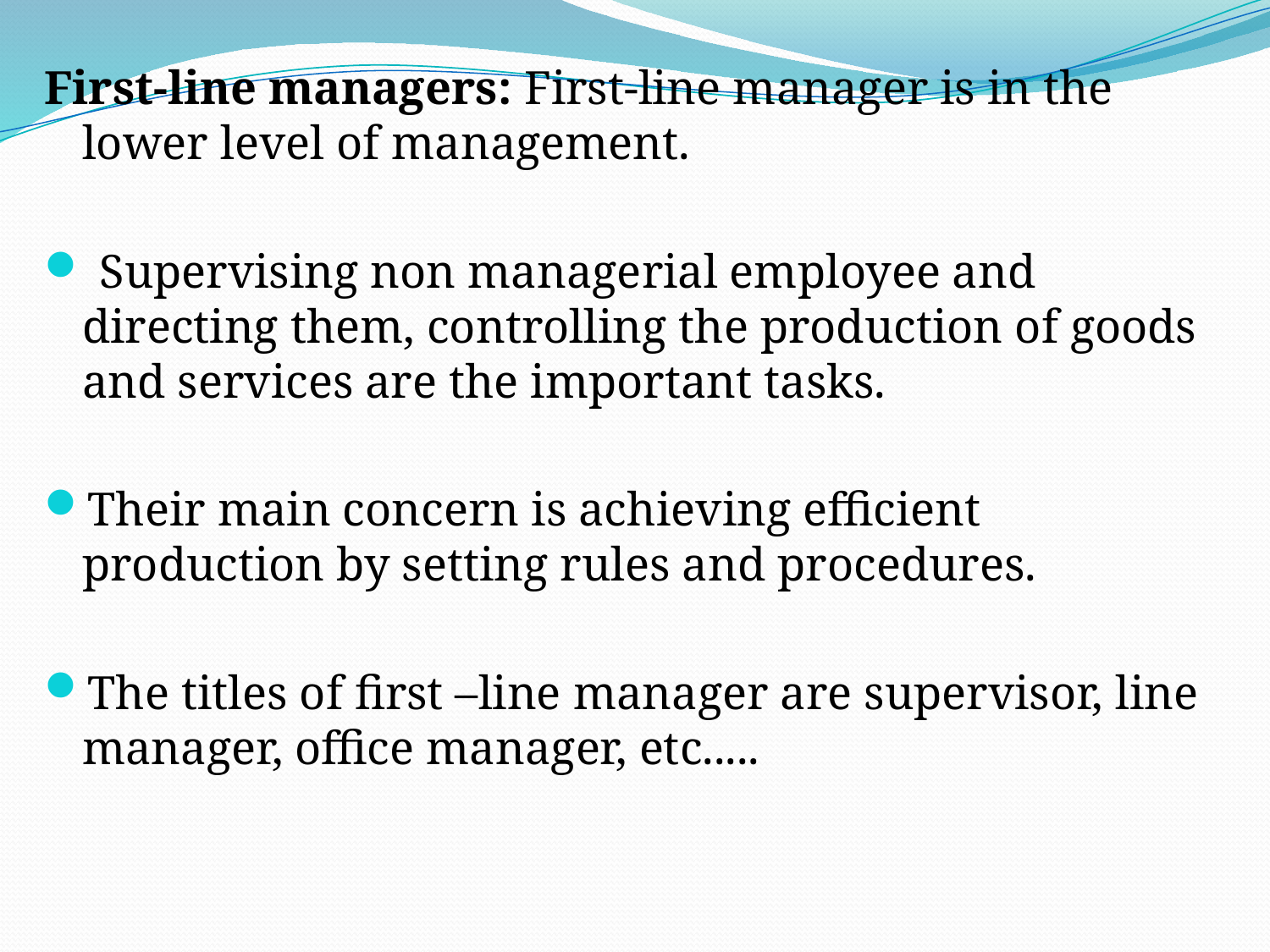

#
First-line managers: First-line manager is in the lower level of management.

 Supervising non managerial employee and directing them, controlling the production of goods and services are the important tasks.

Their main concern is achieving efficient production by setting rules and procedures.

The titles of first –line manager are supervisor, line manager, office manager, etc.....